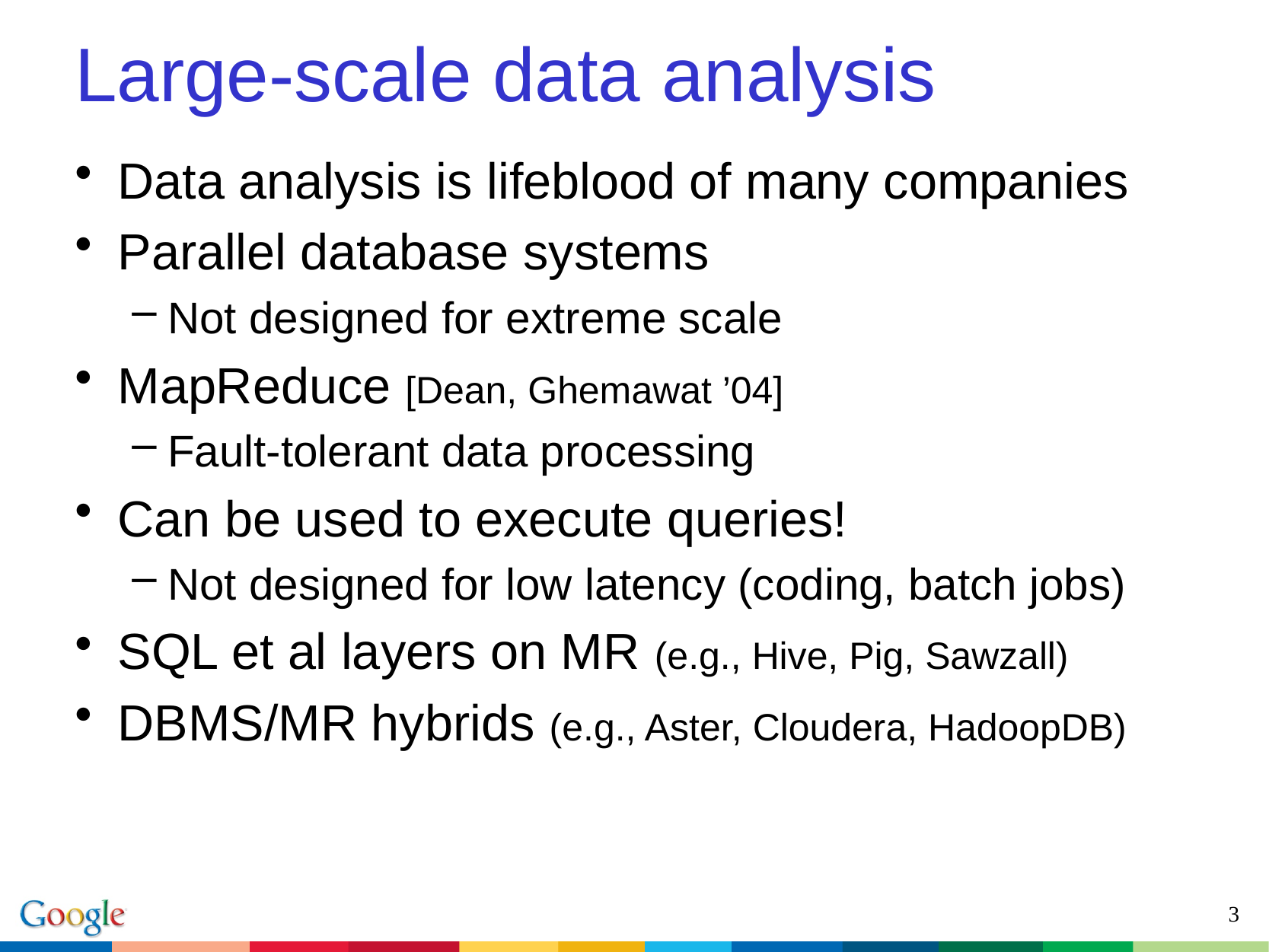

# Large-scale data analysis
Data analysis is lifeblood of many companies
Parallel database systems
Not designed for extreme scale
MapReduce [Dean, Ghemawat ’04]
Fault-tolerant data processing
Can be used to execute queries!
Not designed for low latency (coding, batch jobs)
SQL et al layers on MR (e.g., Hive, Pig, Sawzall)
DBMS/MR hybrids (e.g., Aster, Cloudera, HadoopDB)
3